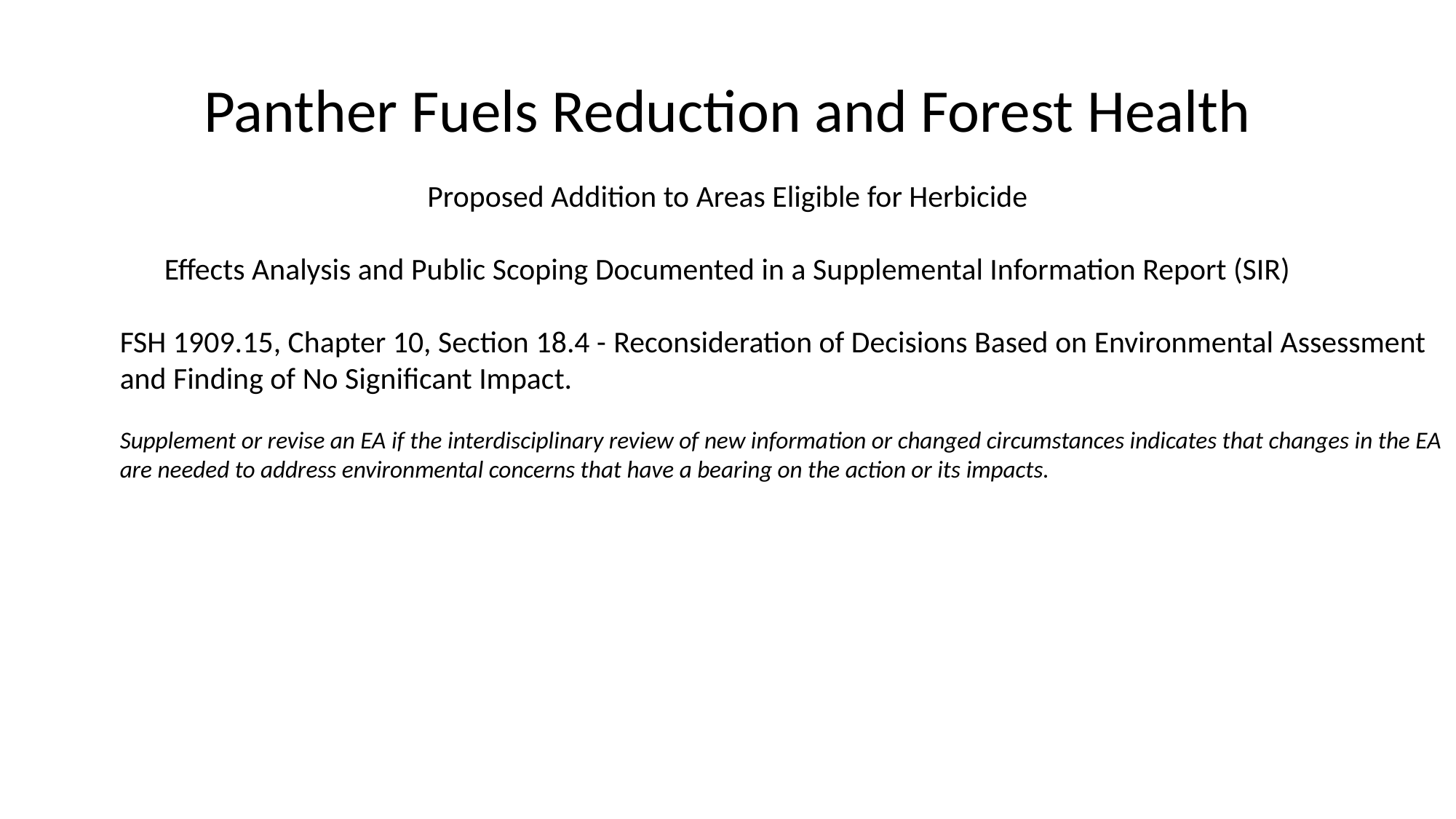

Panther Fuels Reduction and Forest Health

Proposed Addition to Areas Eligible for Herbicide

Effects Analysis and Public Scoping Documented in a Supplemental Information Report (SIR)

FSH 1909.15, Chapter 10, Section 18.4 - Reconsideration of Decisions Based on Environmental Assessment and Finding of No Significant Impact.

Supplement or revise an EA if the interdisciplinary review of new information or changed circumstances indicates that changes in the EA are needed to address environmental concerns that have a bearing on the action or its impacts.